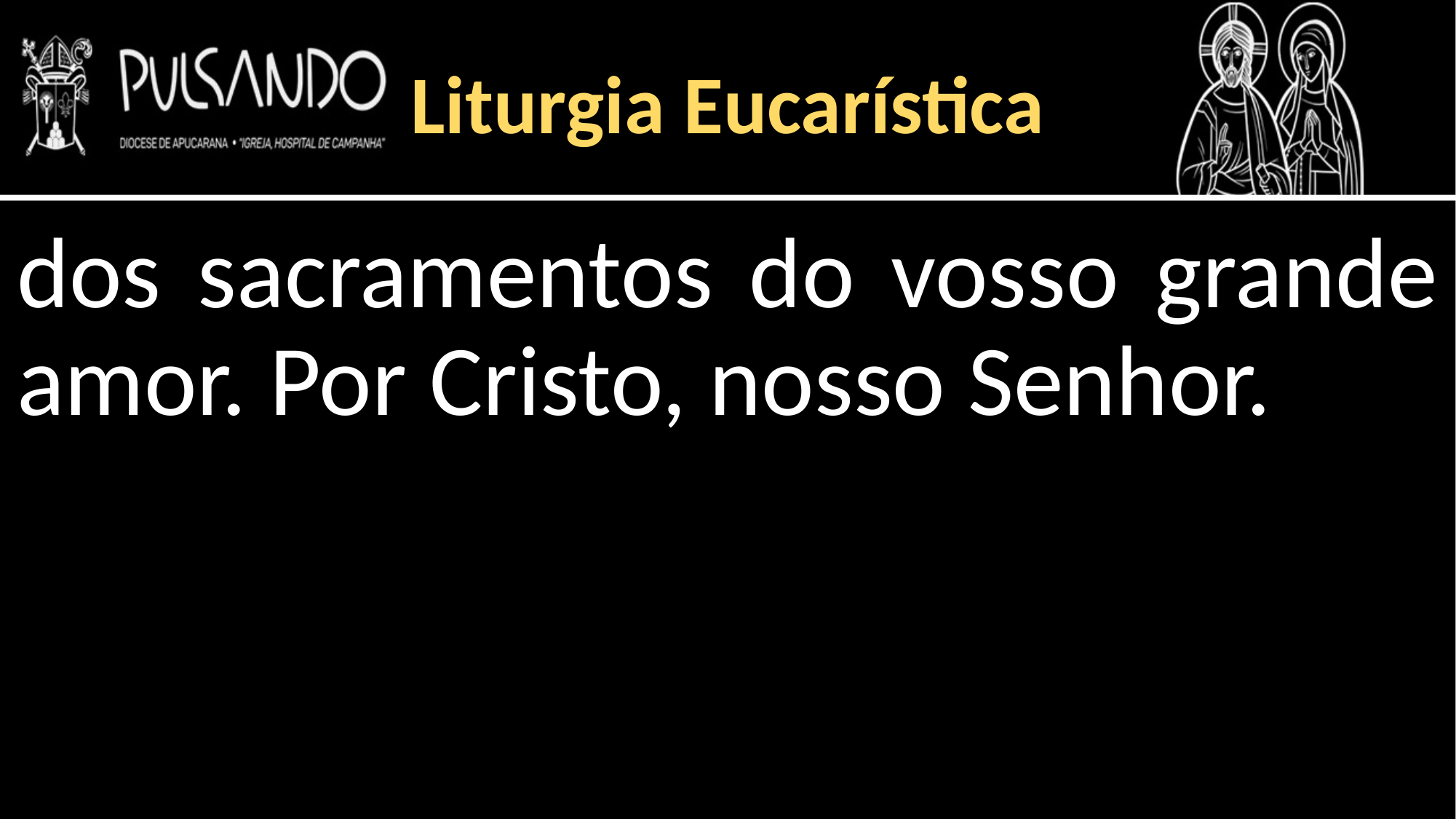

Liturgia Eucarística
dos sacramentos do vosso grande amor. Por Cristo, nosso Senhor.